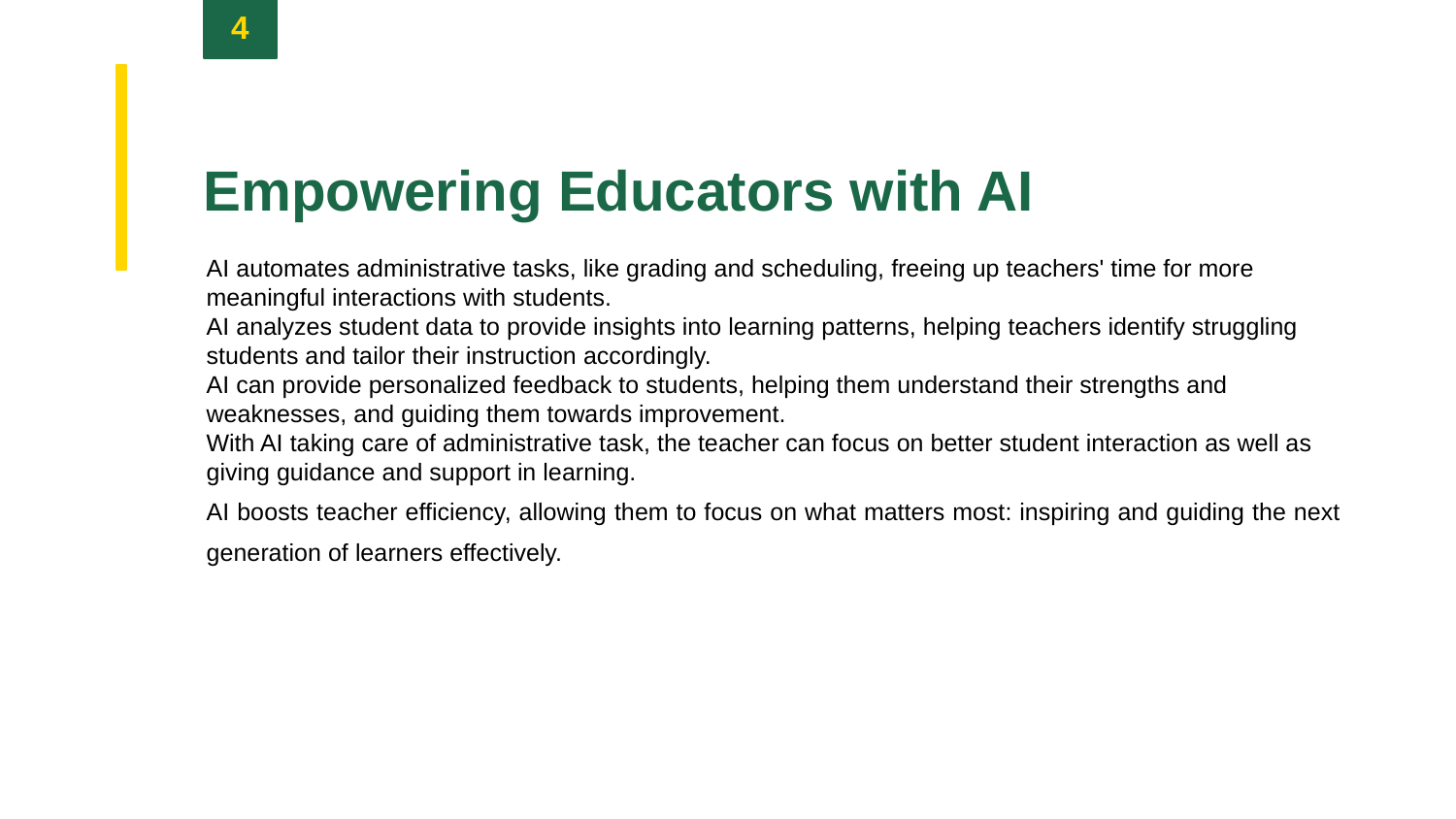

4

Empowering Educators with AI
AI automates administrative tasks, like grading and scheduling, freeing up teachers' time for more meaningful interactions with students.
AI analyzes student data to provide insights into learning patterns, helping teachers identify struggling students and tailor their instruction accordingly.
AI can provide personalized feedback to students, helping them understand their strengths and weaknesses, and guiding them towards improvement.
With AI taking care of administrative task, the teacher can focus on better student interaction as well as giving guidance and support in learning.
AI boosts teacher efficiency, allowing them to focus on what matters most: inspiring and guiding the next generation of learners effectively.